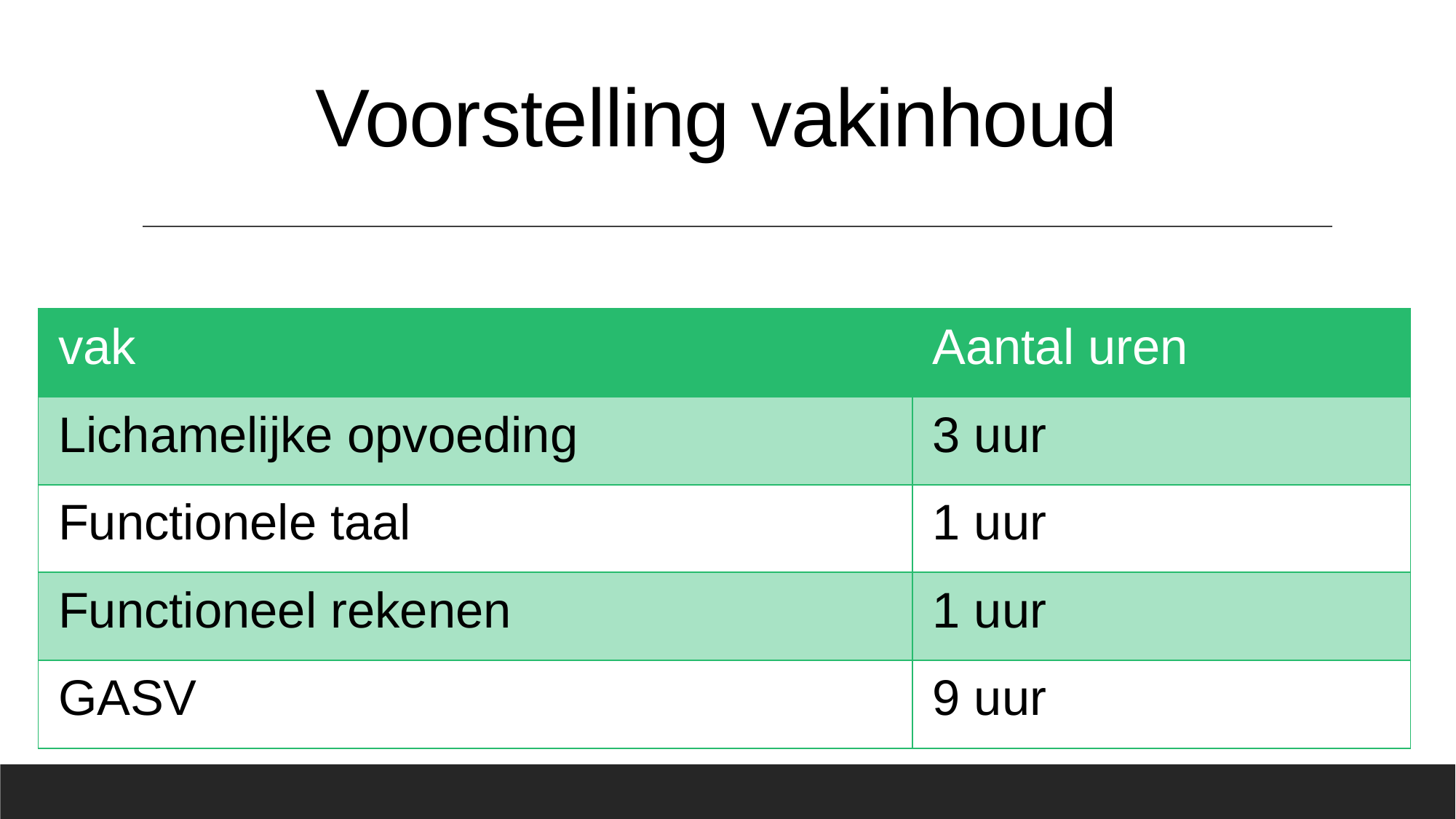

# Voorstelling vakinhoud
| vak | Aantal uren |
| --- | --- |
| Lichamelijke opvoeding | 3 uur |
| Functionele taal | 1 uur |
| Functioneel rekenen | 1 uur |
| GASV | 9 uur |